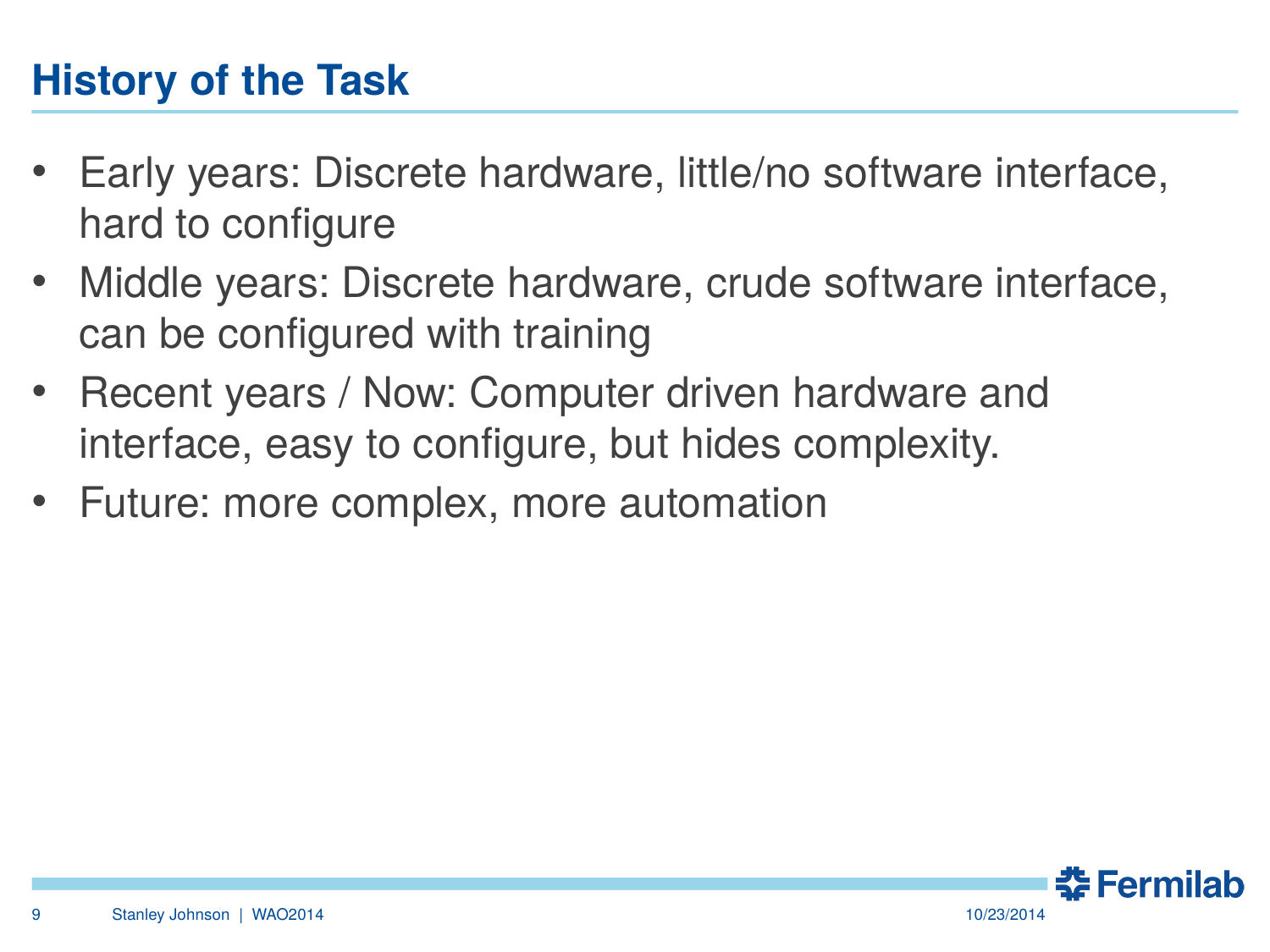

# History of the Task
Early years: Discrete hardware, little/no software interface, hard to configure
Middle years: Discrete hardware, crude software interface, can be configured with training
Recent years / Now: Computer driven hardware and interface, easy to configure, but hides complexity.
Future: more complex, more automation
9
Stanley Johnson  |  WAO2014
10/23/2014